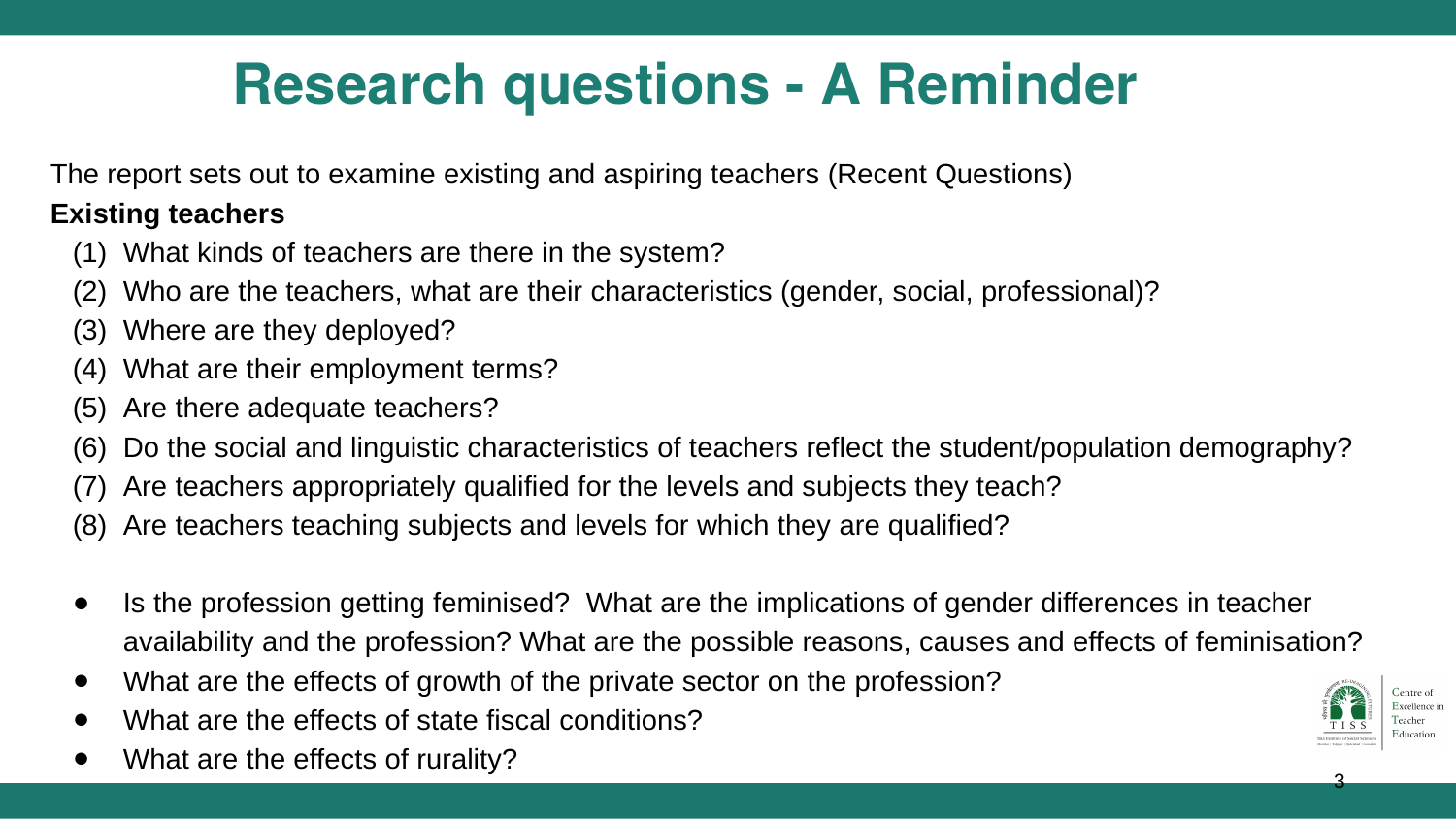

Research questions - A Reminder
The report sets out to examine existing and aspiring teachers (Recent Questions)
Existing teachers
What kinds of teachers are there in the system?
Who are the teachers, what are their characteristics (gender, social, professional)?
Where are they deployed?
What are their employment terms?
Are there adequate teachers?
Do the social and linguistic characteristics of teachers reflect the student/population demography?
Are teachers appropriately qualified for the levels and subjects they teach?
Are teachers teaching subjects and levels for which they are qualified?

Is the profession getting feminised?  What are the implications of gender differences in teacher availability and the profession? What are the possible reasons, causes and effects of feminisation?
What are the effects of growth of the private sector on the profession?
What are the effects of state fiscal conditions?
What are the effects of rurality?
3